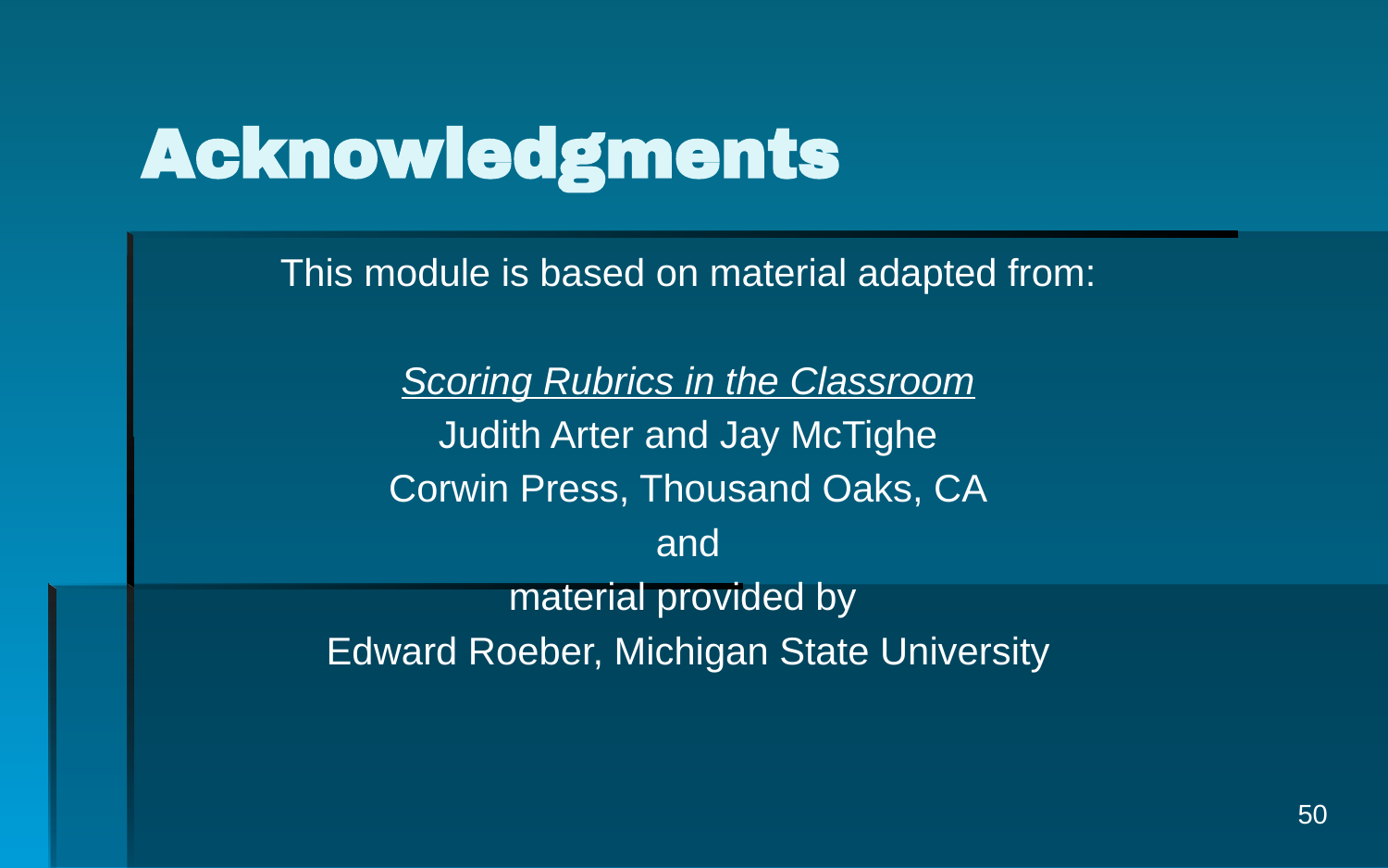

# Acknowledgments
This module is based on material adapted from:

Scoring Rubrics in the Classroom
Judith Arter and Jay McTighe
Corwin Press, Thousand Oaks, CA
and
material provided by
Edward Roeber, Michigan State University
50